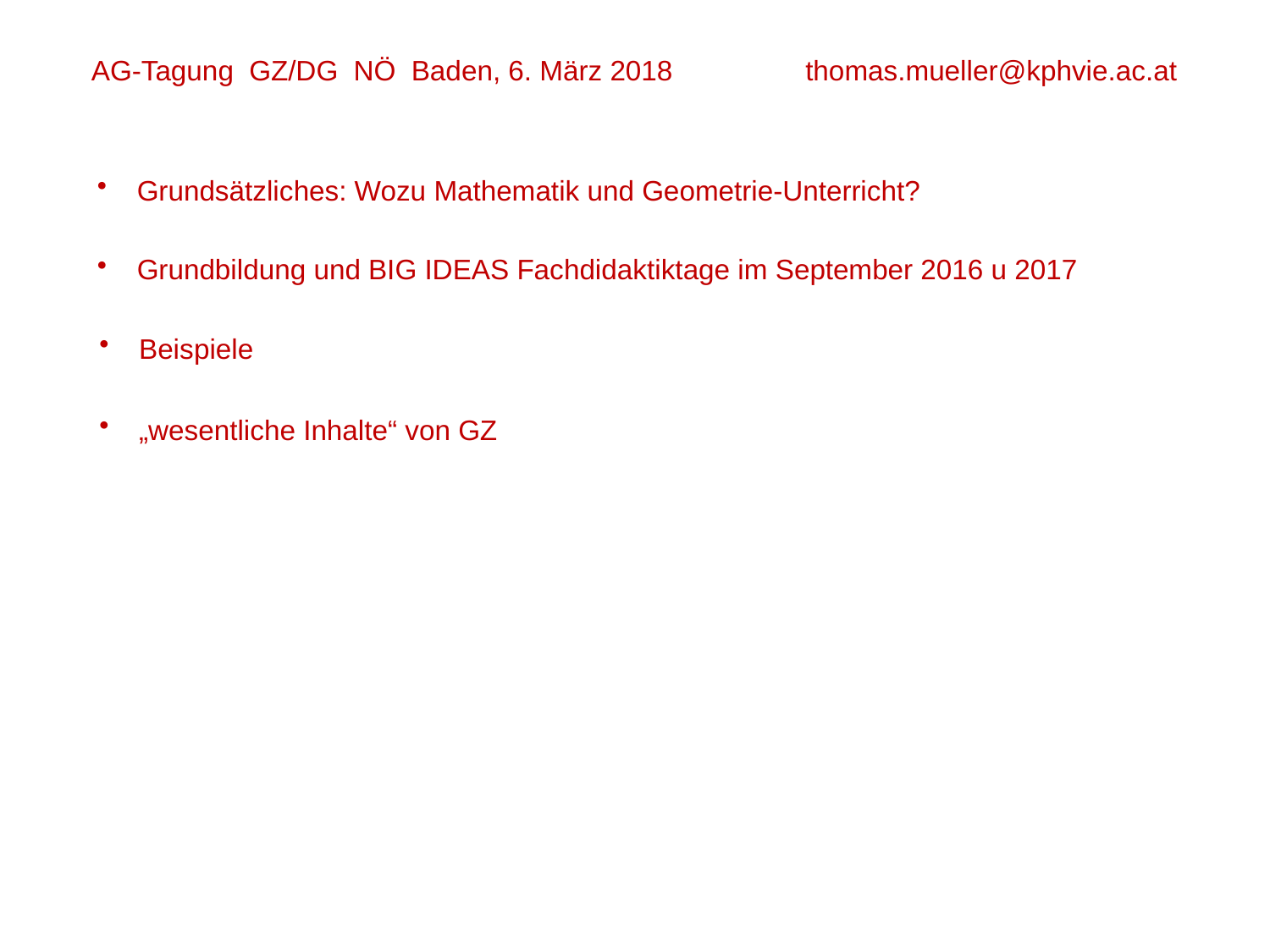

AG-Tagung  GZ/DG  NÖ  Baden, 6. März 2018                 thomas.mueller@kphvie.ac.at
Grundsätzliches: Wozu Mathematik und Geometrie-Unterricht?
Grundbildung und BIG IDEAS Fachdidaktiktage im September 2016 u 2017
Beispiele
„wesentliche Inhalte“ von GZ